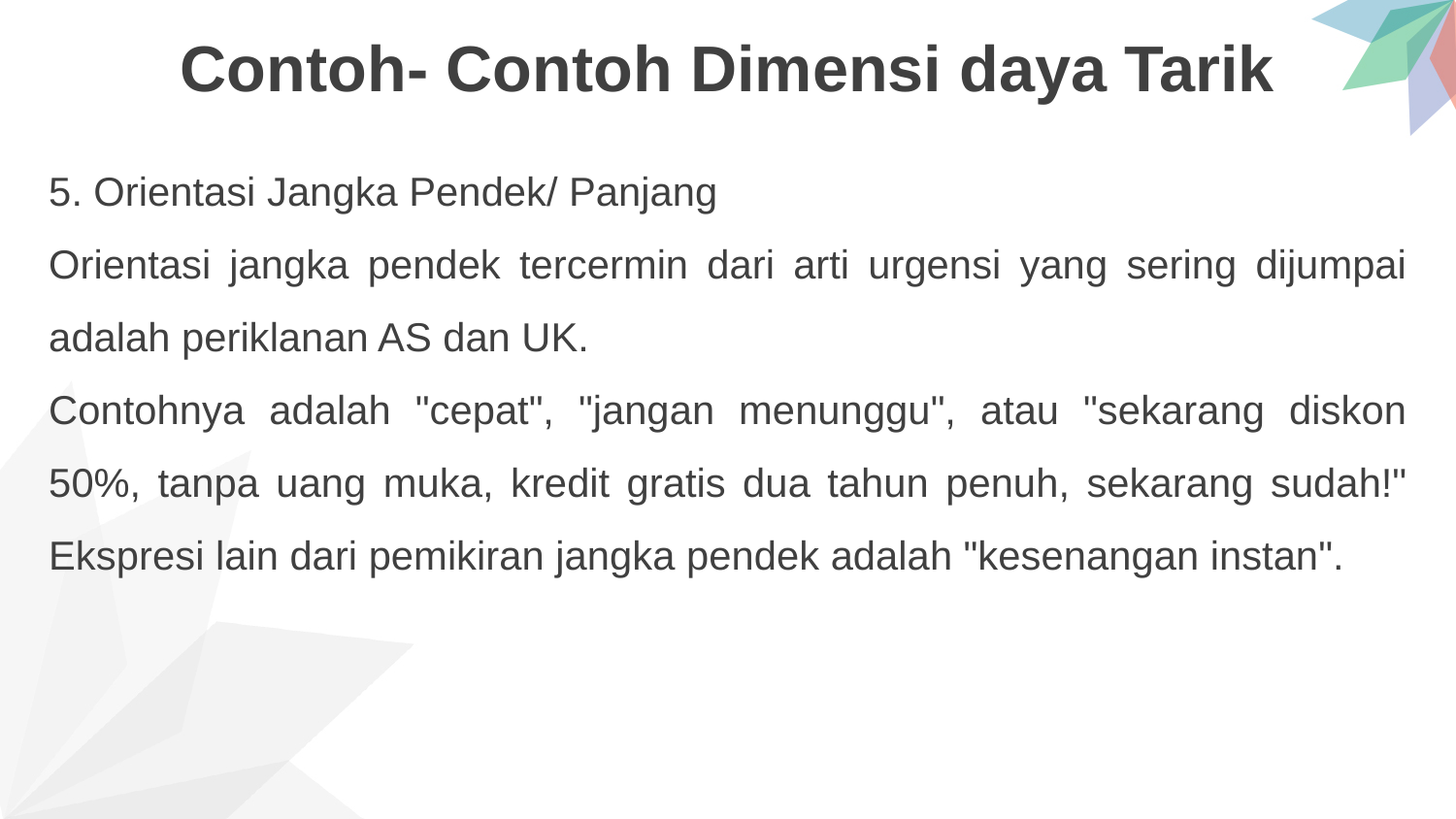

Contoh- Contoh Dimensi daya Tarik
5. Orientasi Jangka Pendek/ Panjang
Orientasi jangka pendek tercermin dari arti urgensi yang sering dijumpai adalah periklanan AS dan UK.
Contohnya adalah "cepat", "jangan menunggu", atau "sekarang diskon 50%, tanpa uang muka, kredit gratis dua tahun penuh, sekarang sudah!" Ekspresi lain dari pemikiran jangka pendek adalah "kesenangan instan".